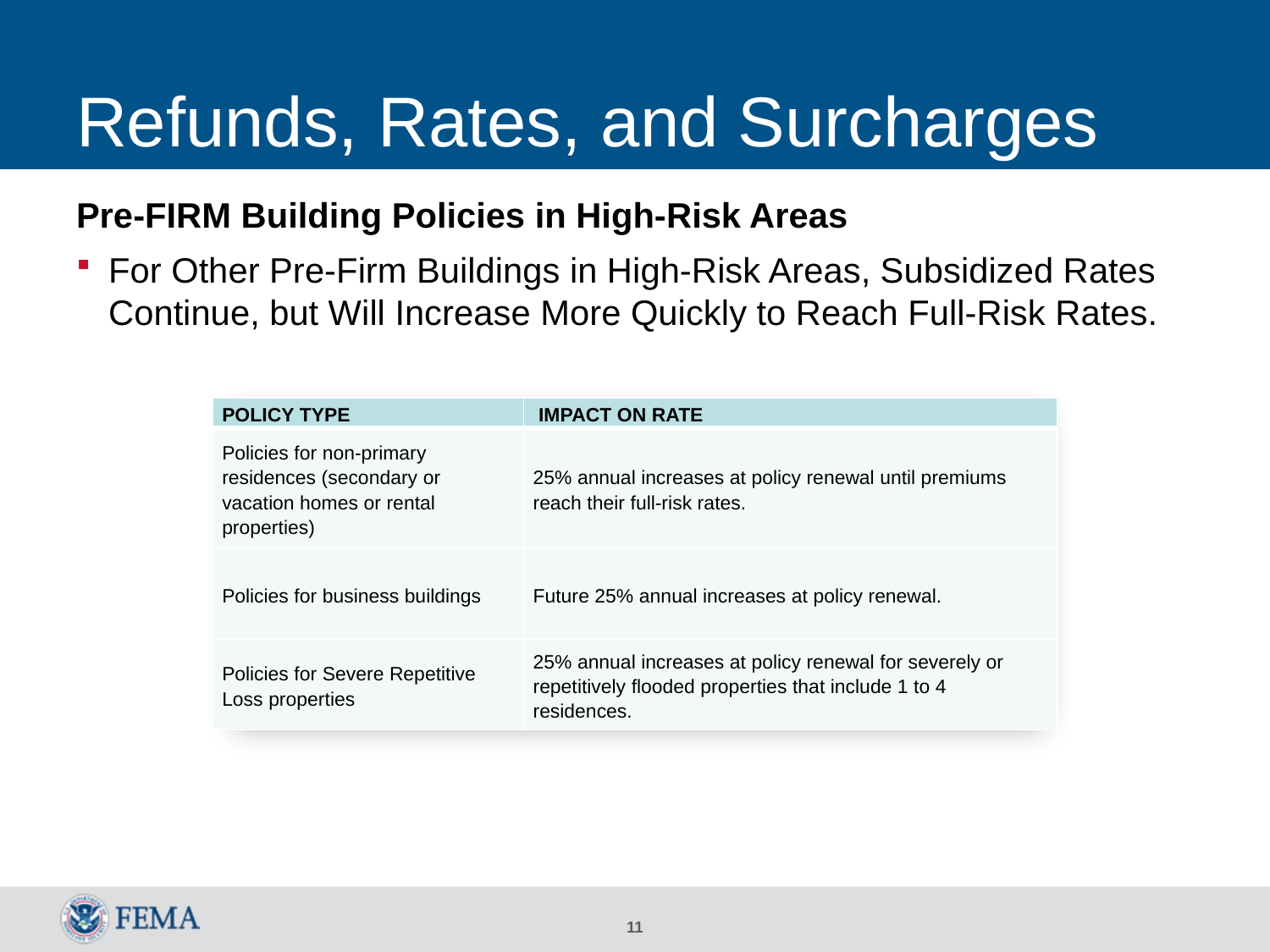

# Refunds, Rates, and Surcharges
Pre-FIRM Building Policies in High-Risk Areas
For Other Pre-Firm Buildings in High-Risk Areas, Subsidized Rates Continue, but Will Increase More Quickly to Reach Full-Risk Rates.
| POLICY TYPE | IMPACT ON RATE |
| --- | --- |
| Policies for non-primary residences (secondary or vacation homes or rental properties) | 25% annual increases at policy renewal until premiums reach their full-risk rates. |
| Policies for business buildings | Future 25% annual increases at policy renewal. |
| Policies for Severe Repetitive Loss properties | 25% annual increases at policy renewal for severely or repetitively flooded properties that include 1 to 4 residences. |